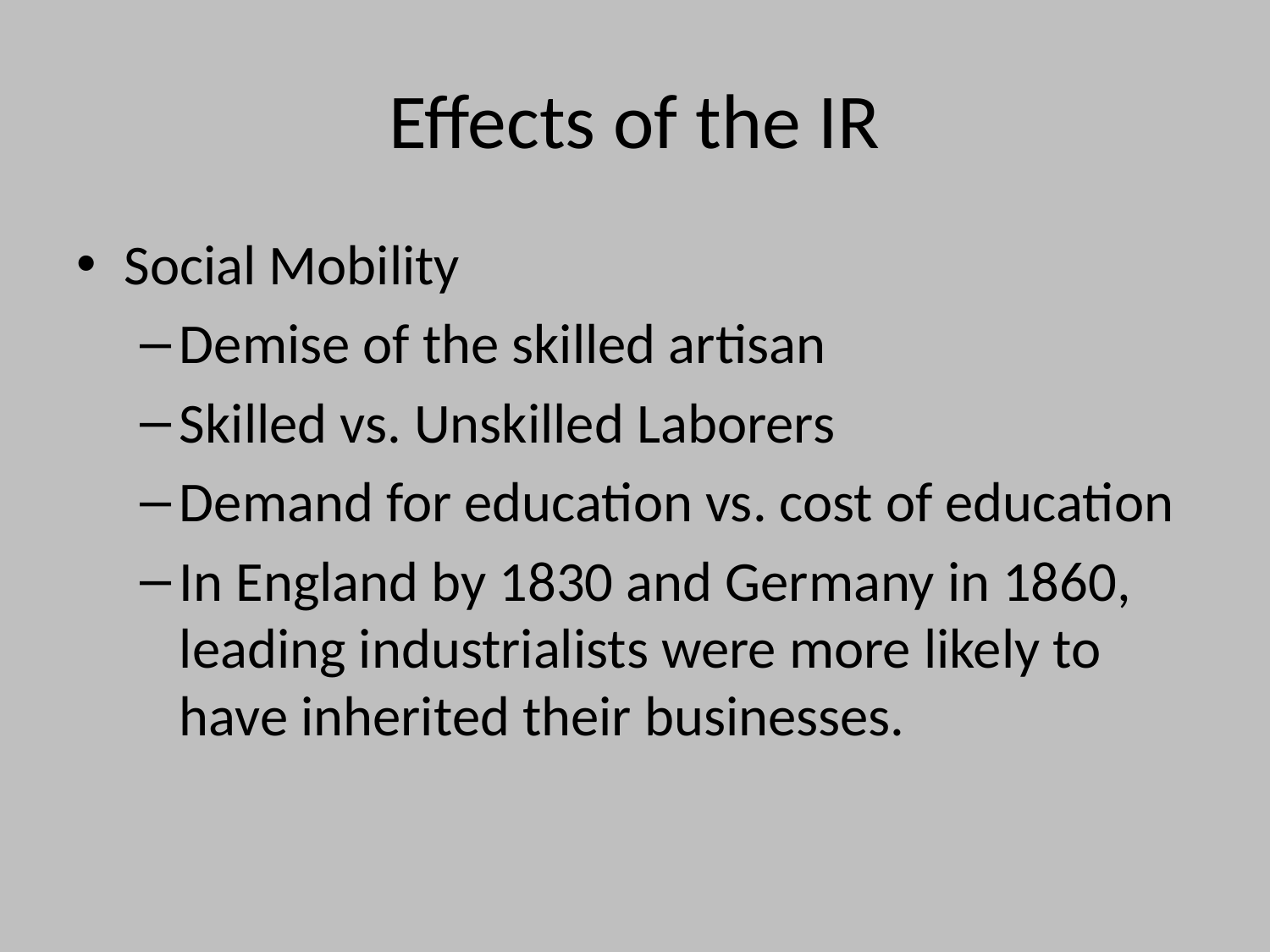

# Effects of the IR
Social Mobility
Demise of the skilled artisan
Skilled vs. Unskilled Laborers
Demand for education vs. cost of education
In England by 1830 and Germany in 1860, leading industrialists were more likely to have inherited their businesses.